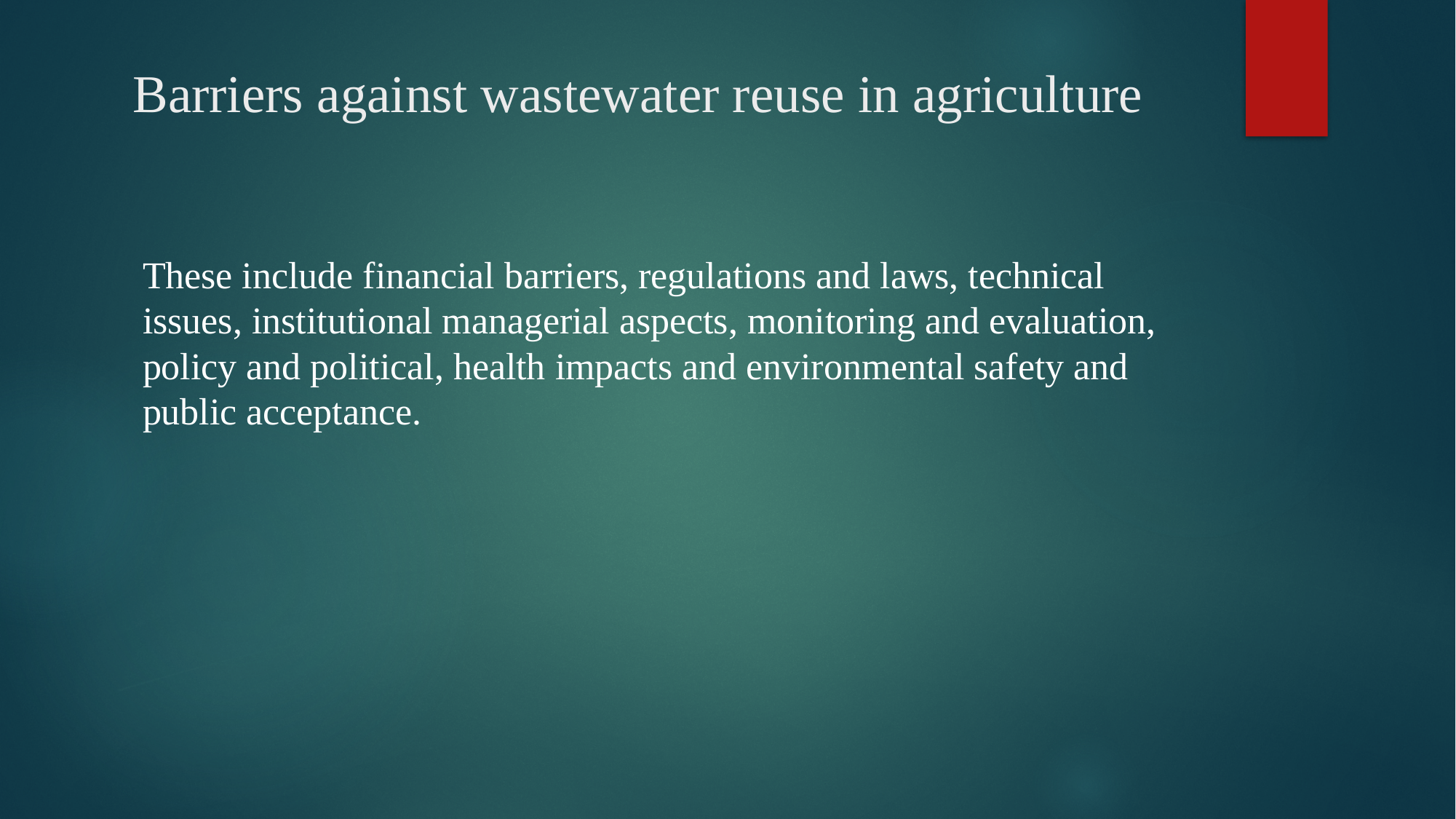

# Barriers against wastewater reuse in agriculture
These include financial barriers, regulations and laws, technical issues, institutional managerial aspects, monitoring and evaluation, policy and political, health impacts and environmental safety and public acceptance.